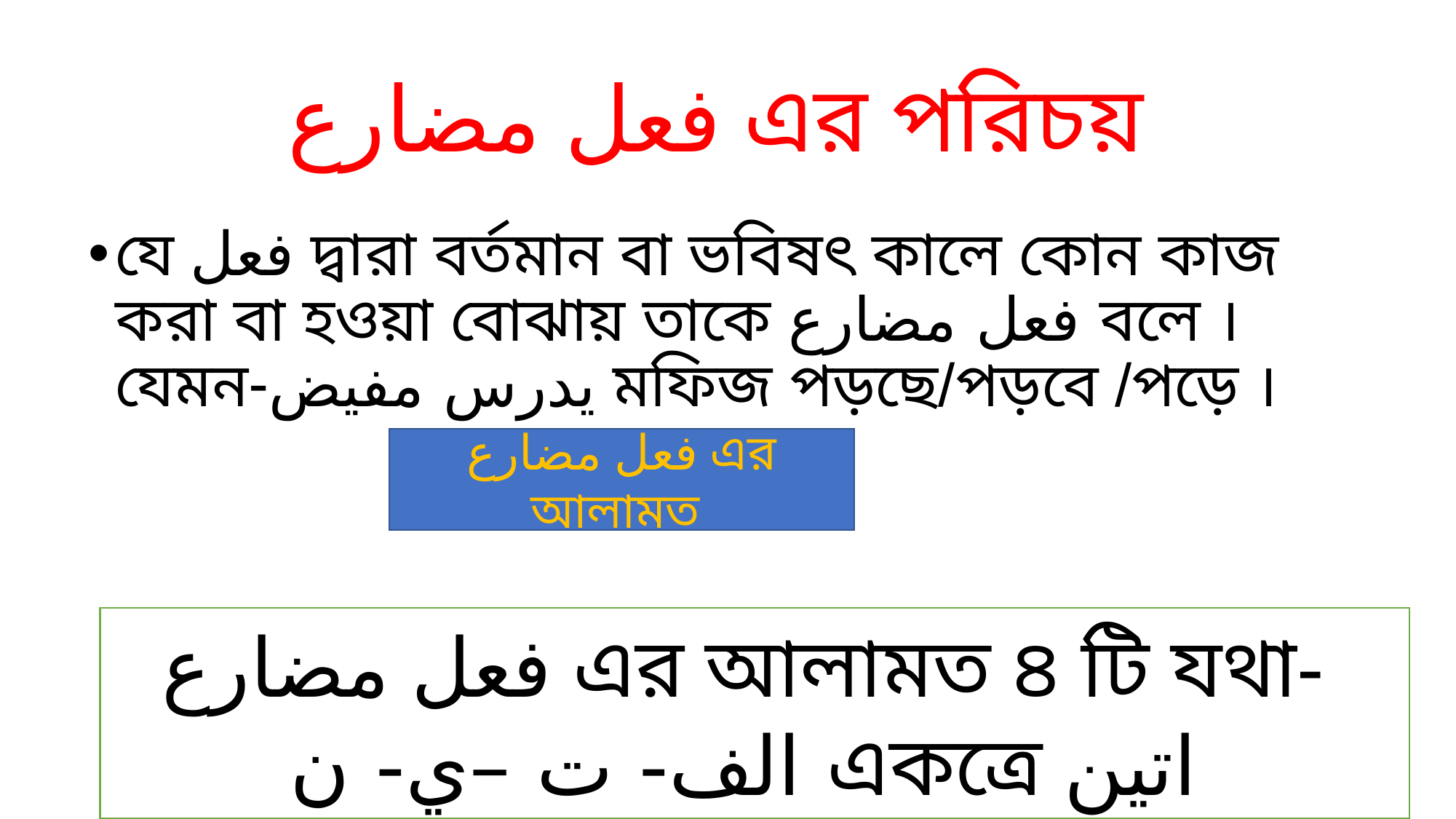

# فعل مضارع এর পরিচয়
যে فعل দ্বারা বর্তমান বা ভবিষৎ কালে কোন কাজ করা বা হওয়া বোঝায় তাকে فعل مضارع বলে ।যেমন-يدرس مفيض মফিজ পড়ছে/পড়বে /পড়ে ।
فعل مضارع এর আলামত
فعل مضارع এর আলামত ৪ টি যথা-
الف- ت –ي- ن একত্রে اتين